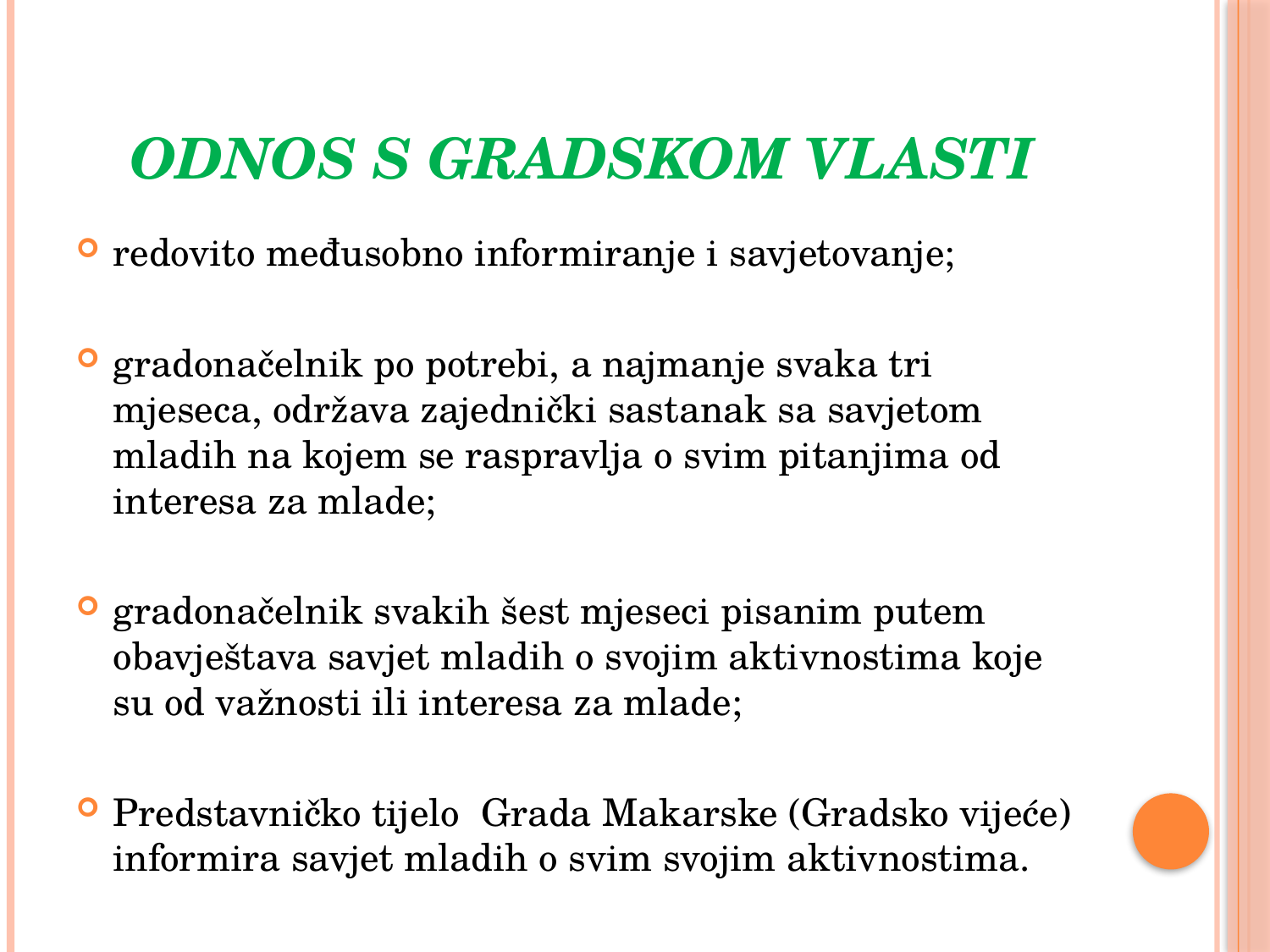

# ODNOS S GRADSKOM VLASTI
redovito međusobno informiranje i savjetovanje;

gradonačelnik po potrebi, a najmanje svaka tri mjeseca, održava zajednički sastanak sa savjetom mladih na kojem se raspravlja o svim pitanjima od interesa za mlade;

gradonačelnik svakih šest mjeseci pisanim putem obavještava savjet mladih o svojim aktivnostima koje su od važnosti ili interesa za mlade;

Predstavničko tijelo  Grada Makarske (Gradsko vijeće) informira savjet mladih o svim svojim aktivnostima.